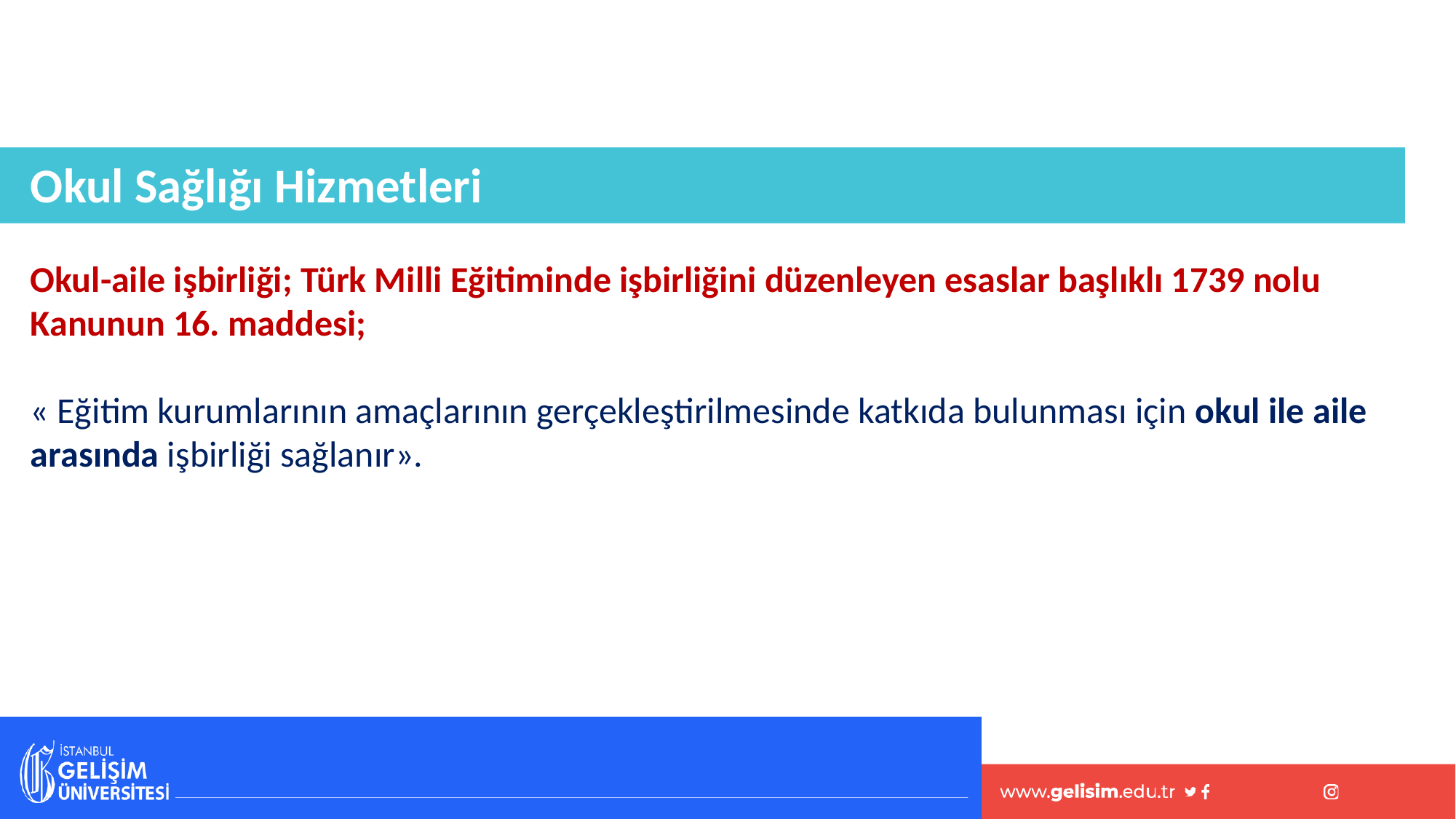

Okul Sağlığı Hizmetleri

Okul-aile işbirliği; Türk Milli Eğitiminde işbirliğini düzenleyen esaslar başlıklı 1739 nolu Kanunun 16. maddesi;

« Eğitim kurumlarının amaçlarının gerçekleştirilmesinde katkıda bulunması için okul ile aile arasında işbirliği sağlanır».
#

69